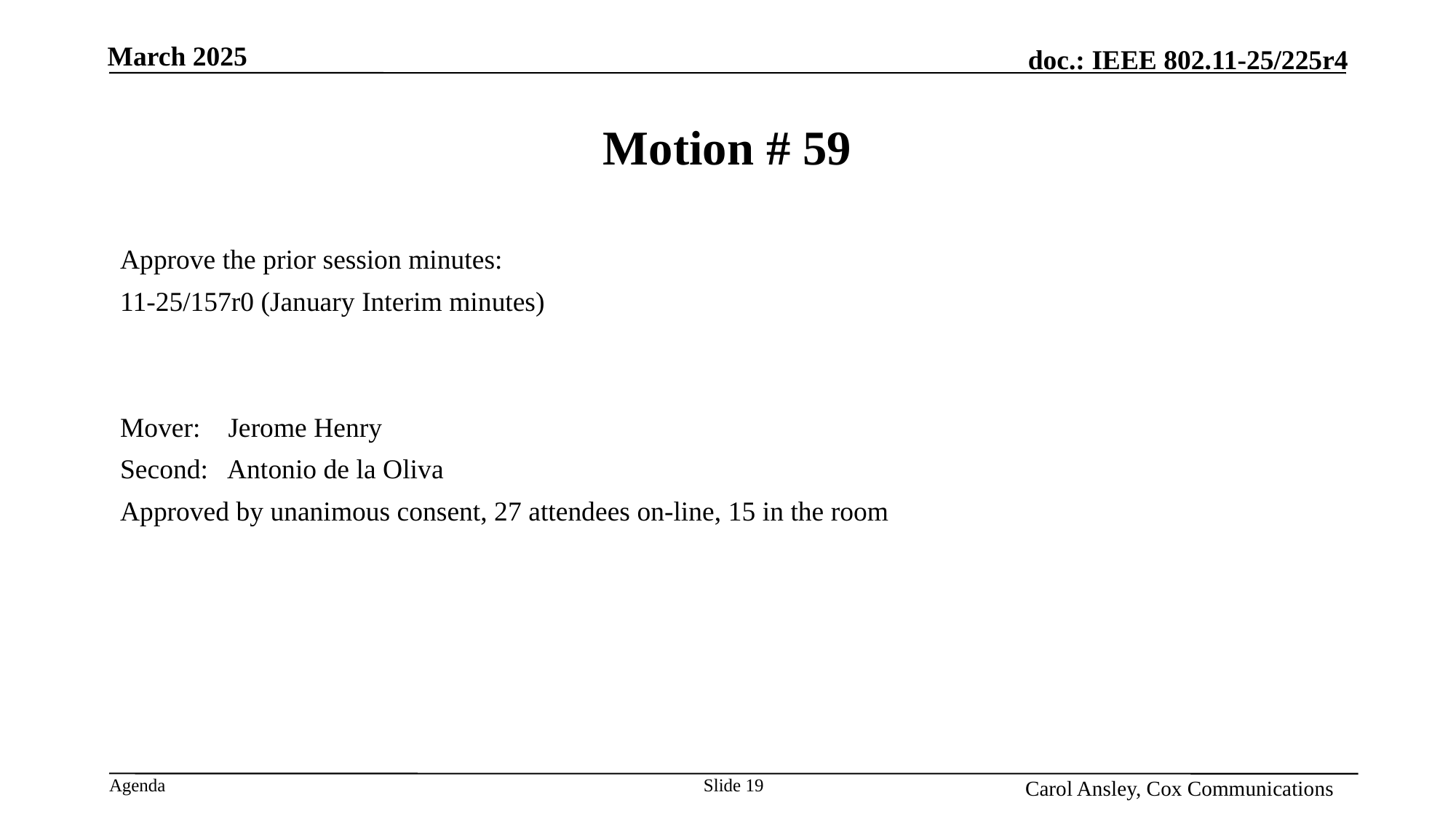

# Motion # 59
Approve the prior session minutes:
11-25/157r0 (January Interim minutes)

Mover:    Jerome Henry
Second:   Antonio de la Oliva
Approved by unanimous consent, 27 attendees on-line, 15 in the room
Slide 19